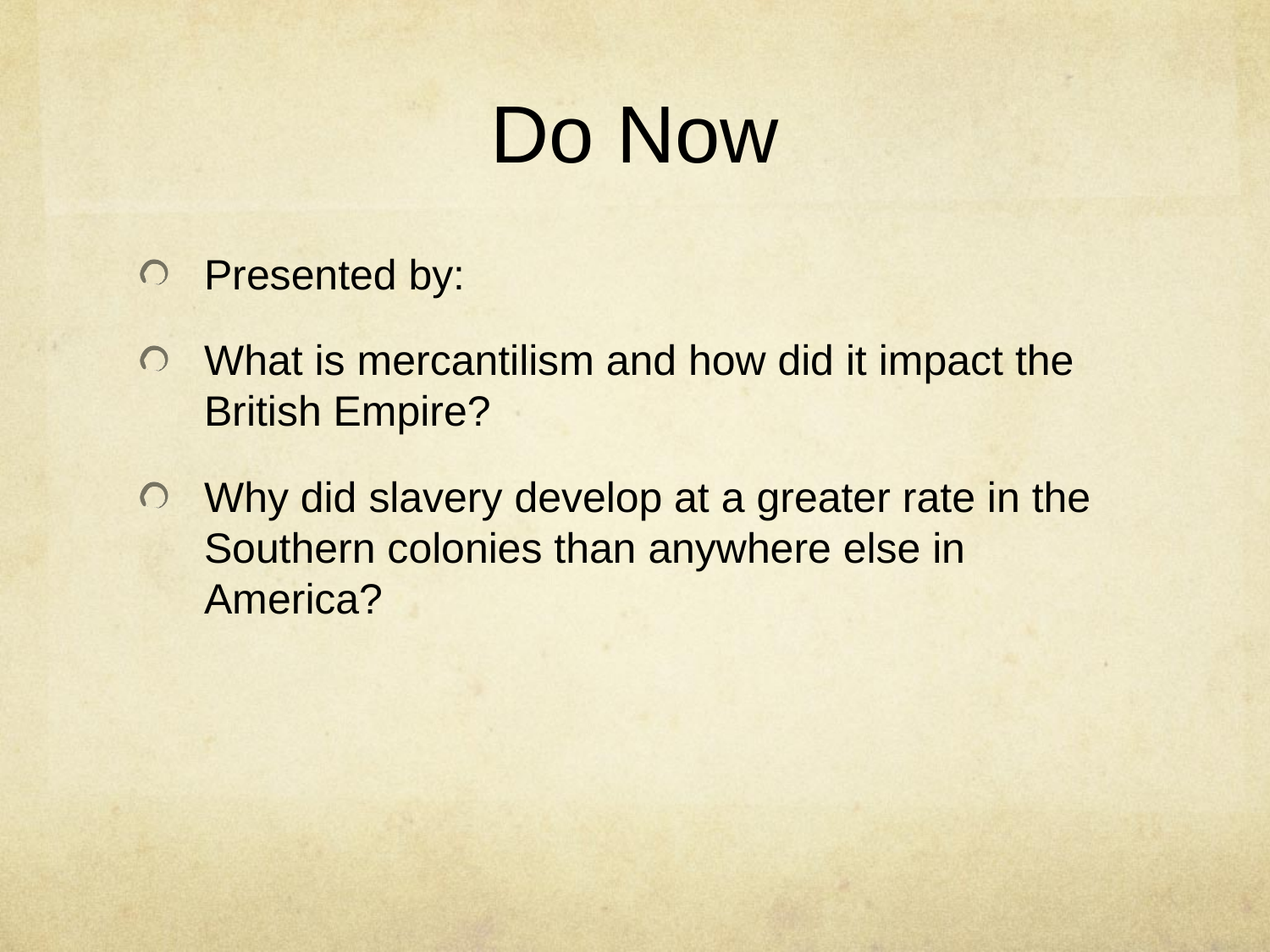

# Do Now
Presented by:
What is mercantilism and how did it impact the British Empire?
Why did slavery develop at a greater rate in the Southern colonies than anywhere else in America?